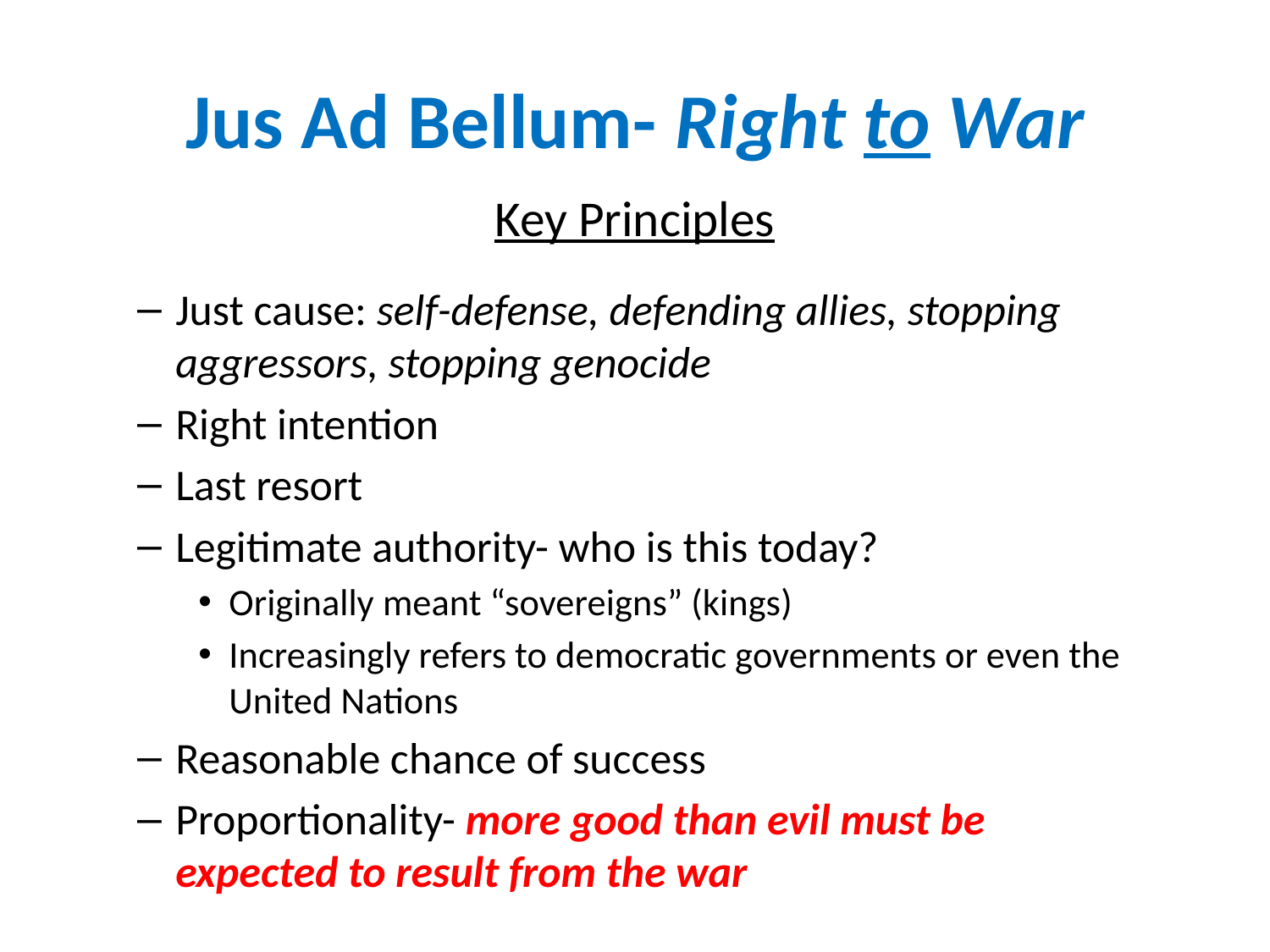

# Jus Ad Bellum- Right to War
Key Principles

Just cause: self-defense, defending allies, stopping aggressors, stopping genocide
Right intention
Last resort
Legitimate authority- who is this today?
Originally meant “sovereigns” (kings)
Increasingly refers to democratic governments or even the United Nations
Reasonable chance of success
Proportionality- more good than evil must be 				   expected to result from the war